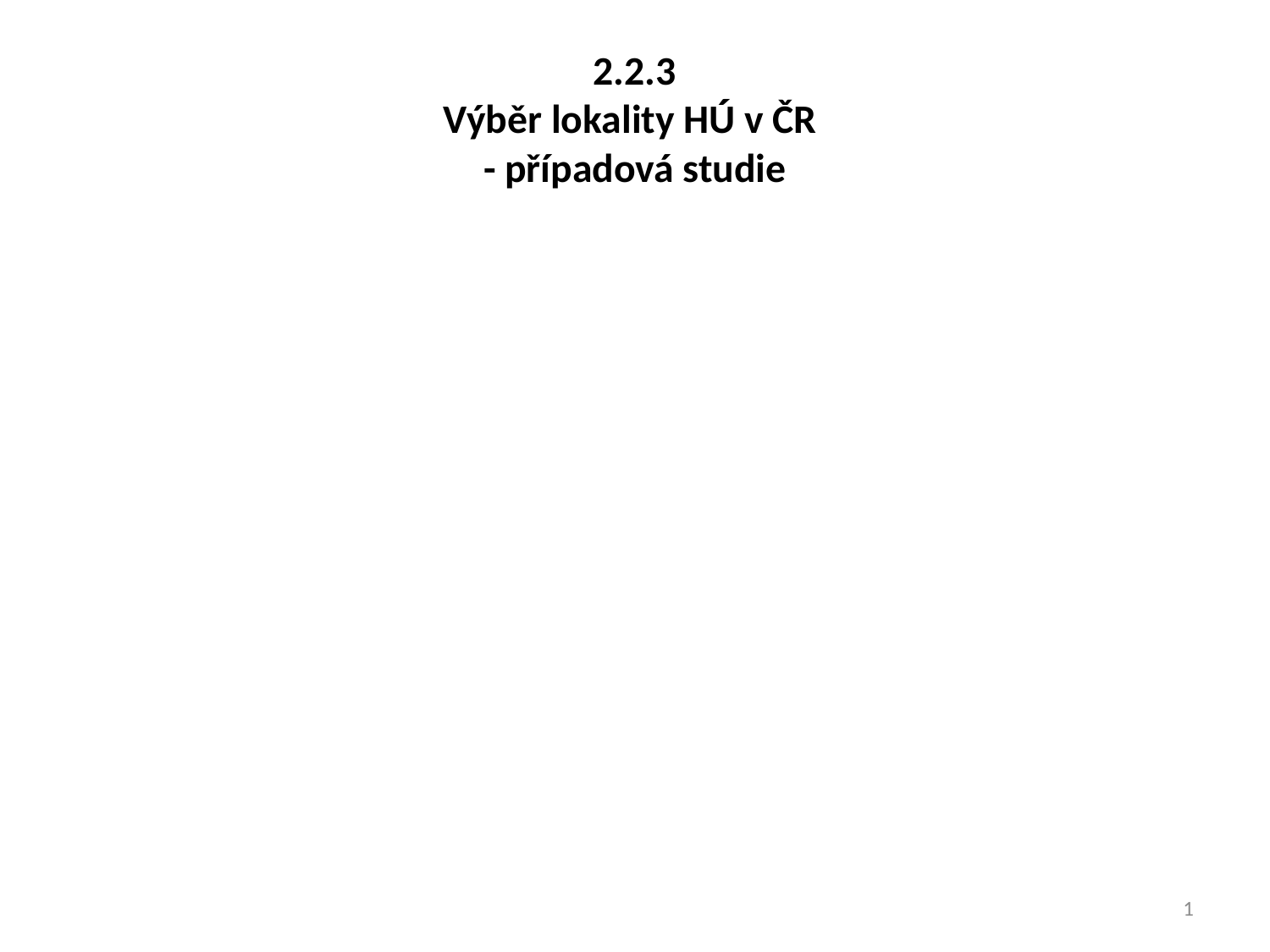

# 2.2.3 Výběr lokality HÚ v ČR - případová studie

1